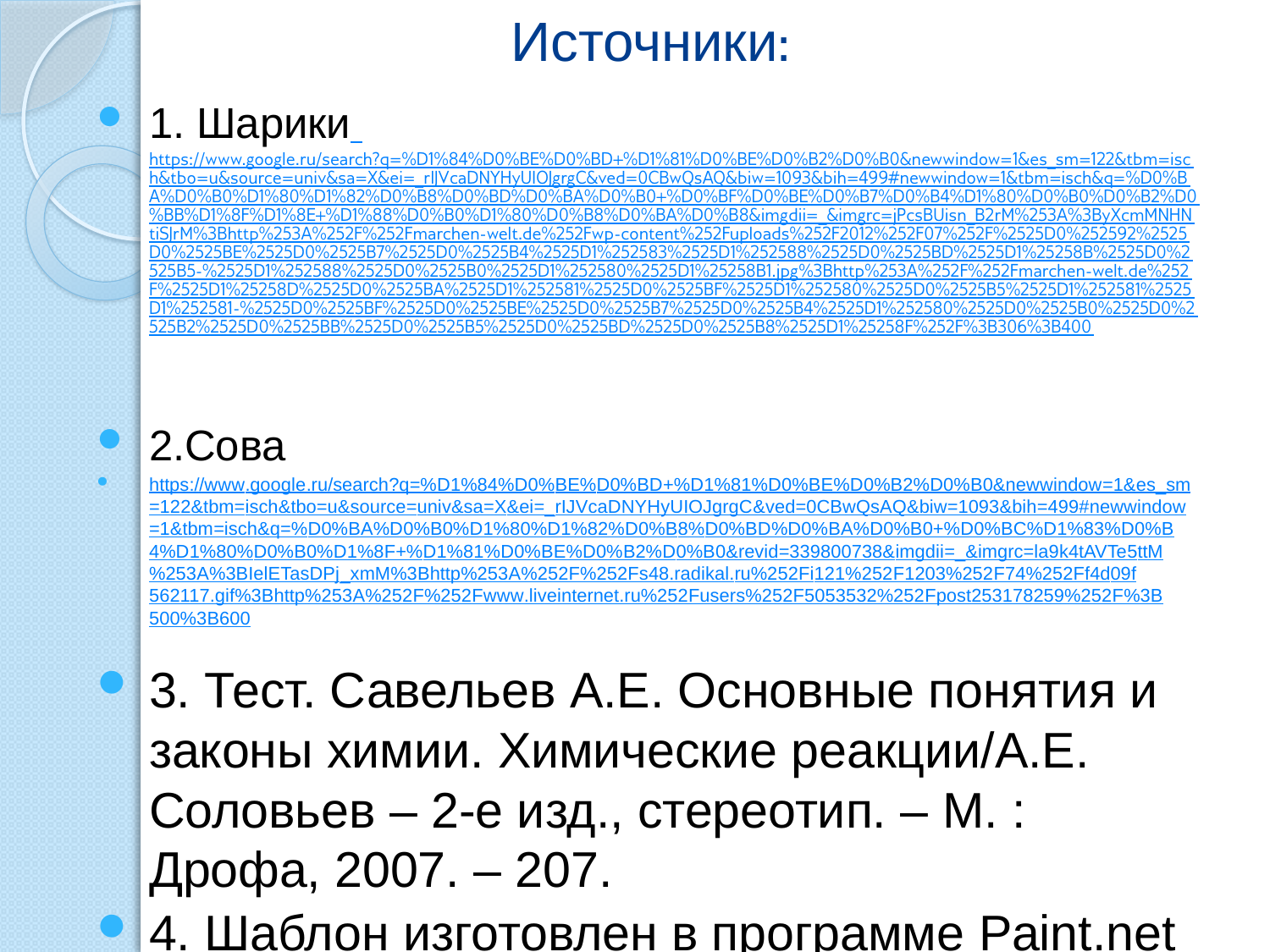

# Источники:
1. Шарики https://www.google.ru/search?q=%D1%84%D0%BE%D0%BD+%D1%81%D0%BE%D0%B2%D0%B0&newwindow=1&es_sm=122&tbm=isch&tbo=u&source=univ&sa=X&ei=_rIJVcaDNYHyUIOJgrgC&ved=0CBwQsAQ&biw=1093&bih=499#newwindow=1&tbm=isch&q=%D0%BA%D0%B0%D1%80%D1%82%D0%B8%D0%BD%D0%BA%D0%B0+%D0%BF%D0%BE%D0%B7%D0%B4%D1%80%D0%B0%D0%B2%D0%BB%D1%8F%D1%8E+%D1%88%D0%B0%D1%80%D0%B8%D0%BA%D0%B8&imgdii=_&imgrc=jPcsBUisn_B2rM%253A%3ByXcmMNHNtiSJrM%3Bhttp%253A%252F%252Fmarchen-welt.de%252Fwp-content%252Fuploads%252F2012%252F07%252F%2525D0%252592%2525D0%2525BE%2525D0%2525B7%2525D0%2525B4%2525D1%252583%2525D1%252588%2525D0%2525BD%2525D1%25258B%2525D0%2525B5-%2525D1%252588%2525D0%2525B0%2525D1%252580%2525D1%25258B1.jpg%3Bhttp%253A%252F%252Fmarchen-welt.de%252F%2525D1%25258D%2525D0%2525BA%2525D1%252581%2525D0%2525BF%2525D1%252580%2525D0%2525B5%2525D1%252581%2525D1%252581-%2525D0%2525BF%2525D0%2525BE%2525D0%2525B7%2525D0%2525B4%2525D1%252580%2525D0%2525B0%2525D0%2525B2%2525D0%2525BB%2525D0%2525B5%2525D0%2525BD%2525D0%2525B8%2525D1%25258F%252F%3B306%3B400

2.Сова
https://www.google.ru/search?q=%D1%84%D0%BE%D0%BD+%D1%81%D0%BE%D0%B2%D0%B0&newwindow=1&es_sm=122&tbm=isch&tbo=u&source=univ&sa=X&ei=_rIJVcaDNYHyUIOJgrgC&ved=0CBwQsAQ&biw=1093&bih=499#newwindow=1&tbm=isch&q=%D0%BA%D0%B0%D1%80%D1%82%D0%B8%D0%BD%D0%BA%D0%B0+%D0%BC%D1%83%D0%B4%D1%80%D0%B0%D1%8F+%D1%81%D0%BE%D0%B2%D0%B0&revid=339800738&imgdii=_&imgrc=la9k4tAVTe5ttM%253A%3BIelETasDPj_xmM%3Bhttp%253A%252F%252Fs48.radikal.ru%252Fi121%252F1203%252F74%252Ff4d09f562117.gif%3Bhttp%253A%252F%252Fwww.liveinternet.ru%252Fusers%252F5053532%252Fpost253178259%252F%3B500%3B600

3. Тест. Савельев А.Е. Основные понятия и законы химии. Химические реакции/А.Е. Соловьев – 2-е изд., стереотип. – М. : Дрофа, 2007. – 207.
4. Шаблон изготовлен в программе Paint.net Брагиной Риммой Зиннуровной